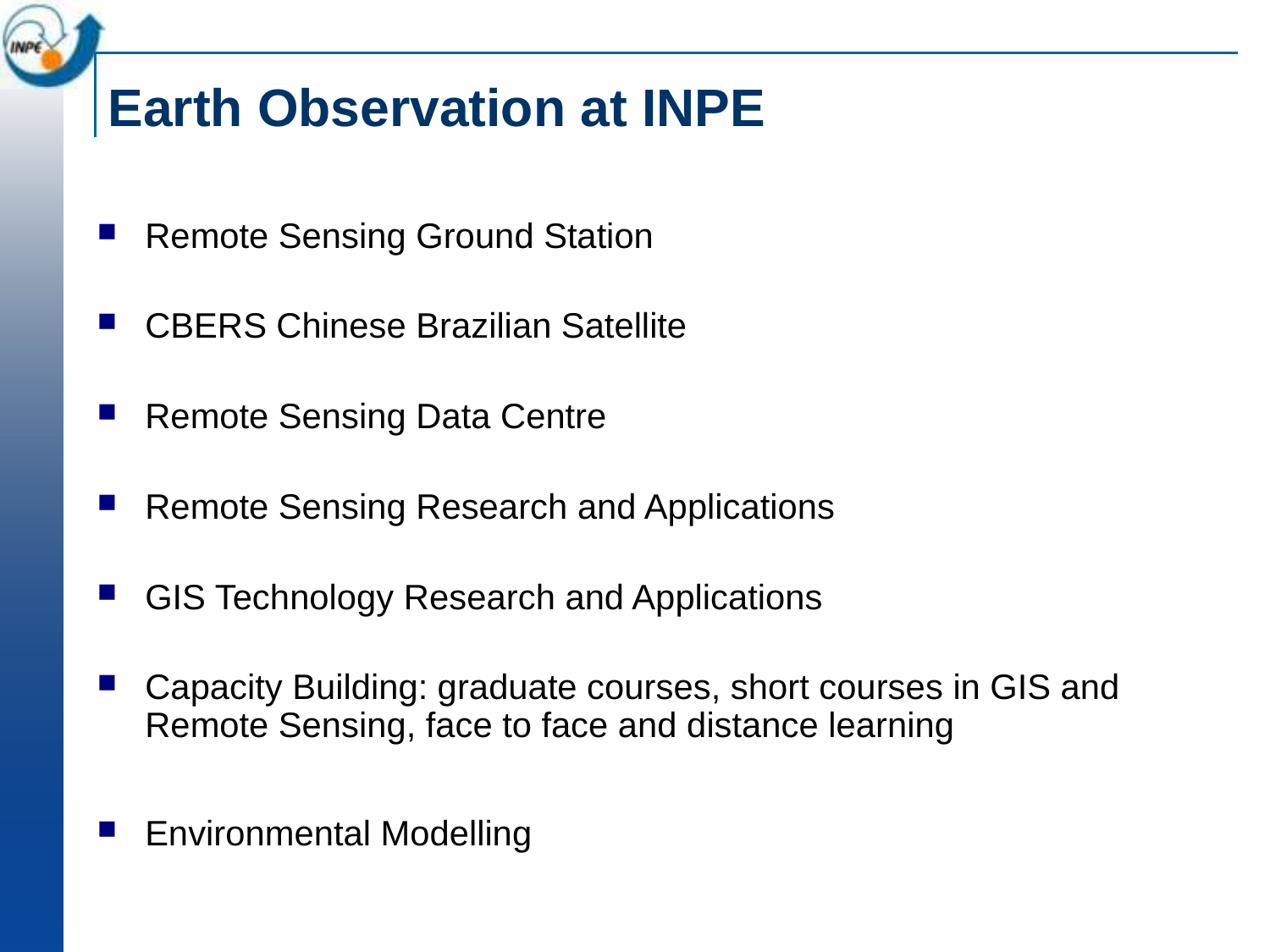

# Earth Observation at INPE
Remote Sensing Ground Station

CBERS Chinese Brazilian Satellite

Remote Sensing Data Centre

Remote Sensing Research and Applications

GIS Technology Research and Applications

Capacity Building: graduate courses, short courses in GIS and Remote Sensing, face to face and distance learning

Environmental Modelling